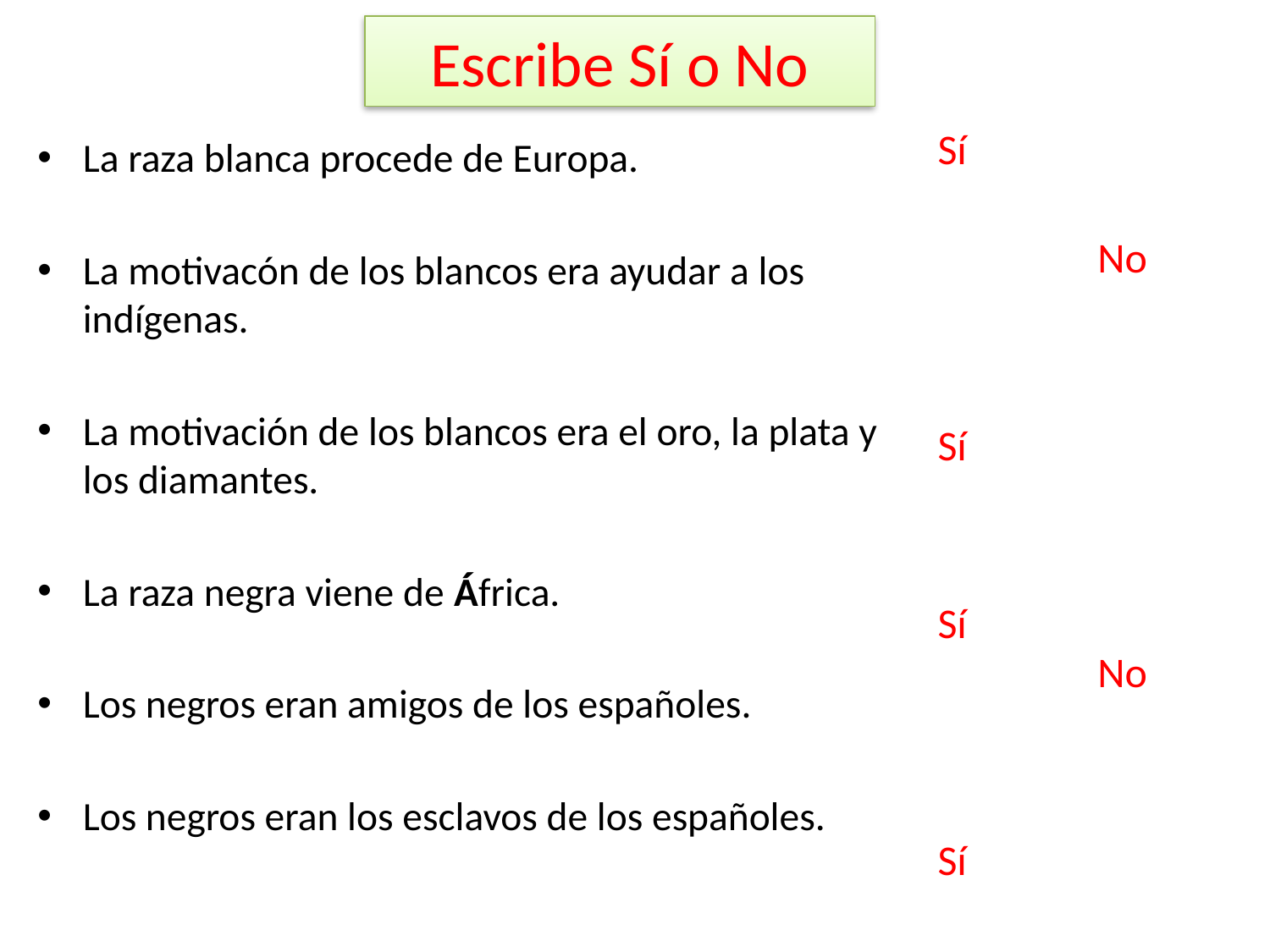

# Escribe Sí o No

No

No

Sí

Sí

Sí

Sí

La raza blanca procede de Europa.

La motivacón de los blancos era ayudar a los indígenas.

La motivación de los blancos era el oro, la plata y los diamantes.

La raza negra viene de África.

Los negros eran amigos de los españoles.

Los negros eran los esclavos de los españoles.